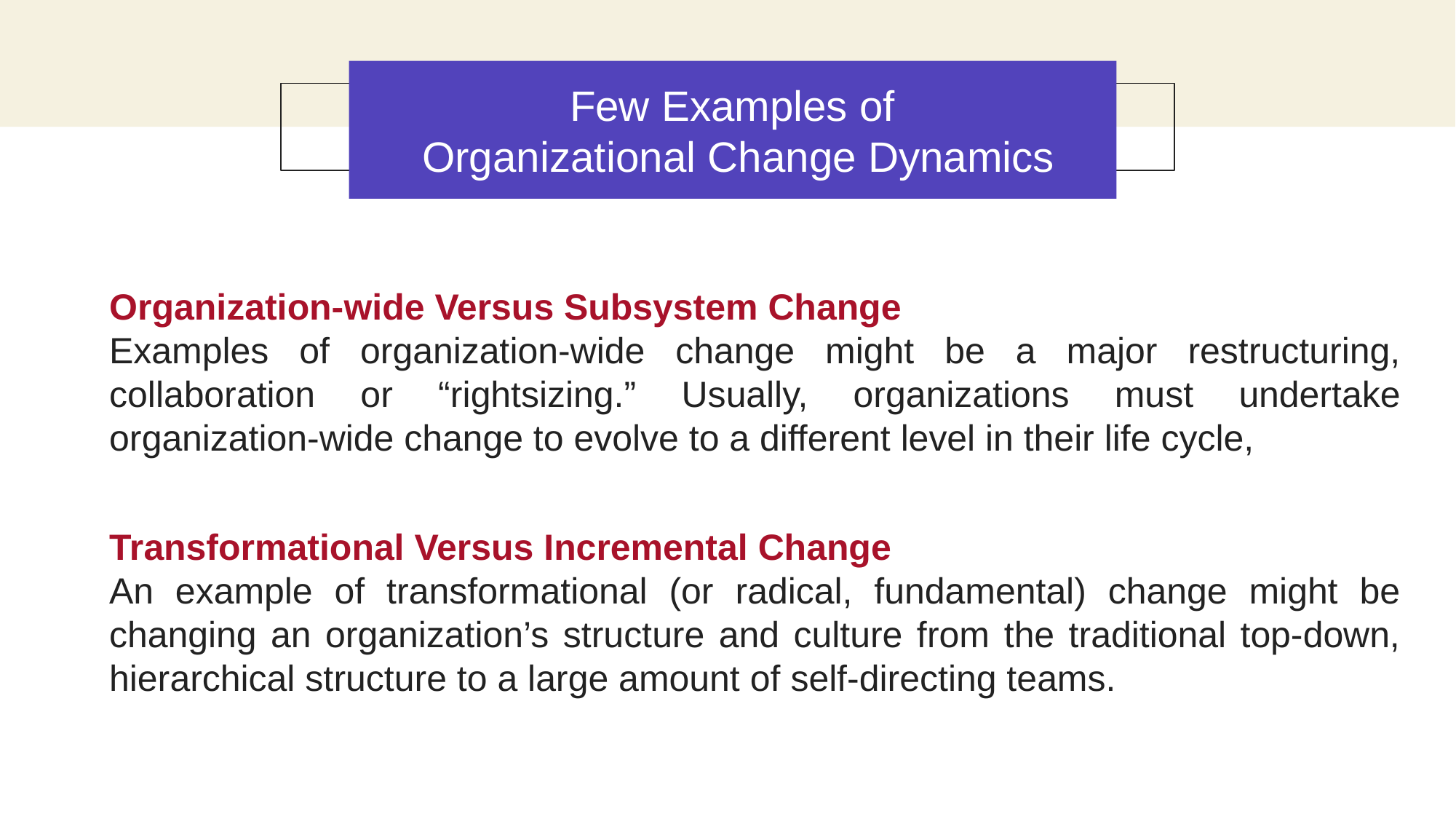

# Few Examples of Organizational Change Dynamics
You can also split your content
Organization-wide Versus Subsystem Change
Examples of organization-wide change might be a major restructuring, collaboration or “rightsizing.” Usually, organizations must undertake organization-wide change to evolve to a different level in their life cycle,

Transformational Versus Incremental Change
An example of transformational (or radical, fundamental) change might be changing an organization’s structure and culture from the traditional top-down, hierarchical structure to a large amount of self-directing teams.